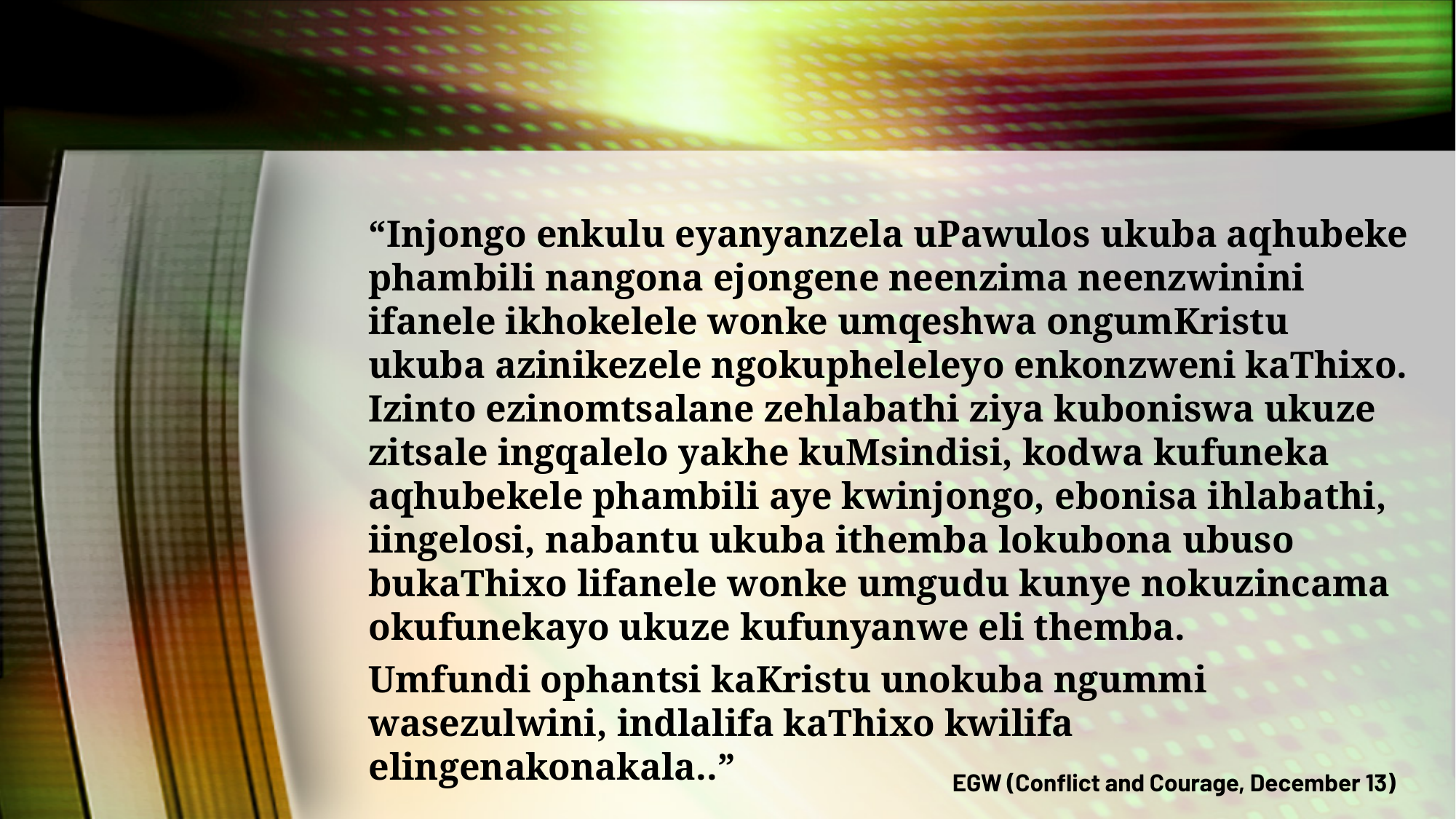

“Injongo enkulu eyanyanzela uPawulos ukuba aqhubeke phambili nangona ejongene neenzima neenzwinini ifanele ikhokelele wonke umqeshwa ongumKristu ukuba azinikezele ngokupheleleyo enkonzweni kaThixo. Izinto ezinomtsalane zehlabathi ziya kuboniswa ukuze zitsale ingqalelo yakhe kuMsindisi, kodwa kufuneka aqhubekele phambili aye kwinjongo, ebonisa ihlabathi, iingelosi, nabantu ukuba ithemba lokubona ubuso bukaThixo lifanele wonke umgudu kunye nokuzincama okufunekayo ukuze kufunyanwe eli themba.
Umfundi ophantsi kaKristu unokuba ngummi wasezulwini, indlalifa kaThixo kwilifa elingenakonakala..”
EGW (Conflict and Courage, December 13)